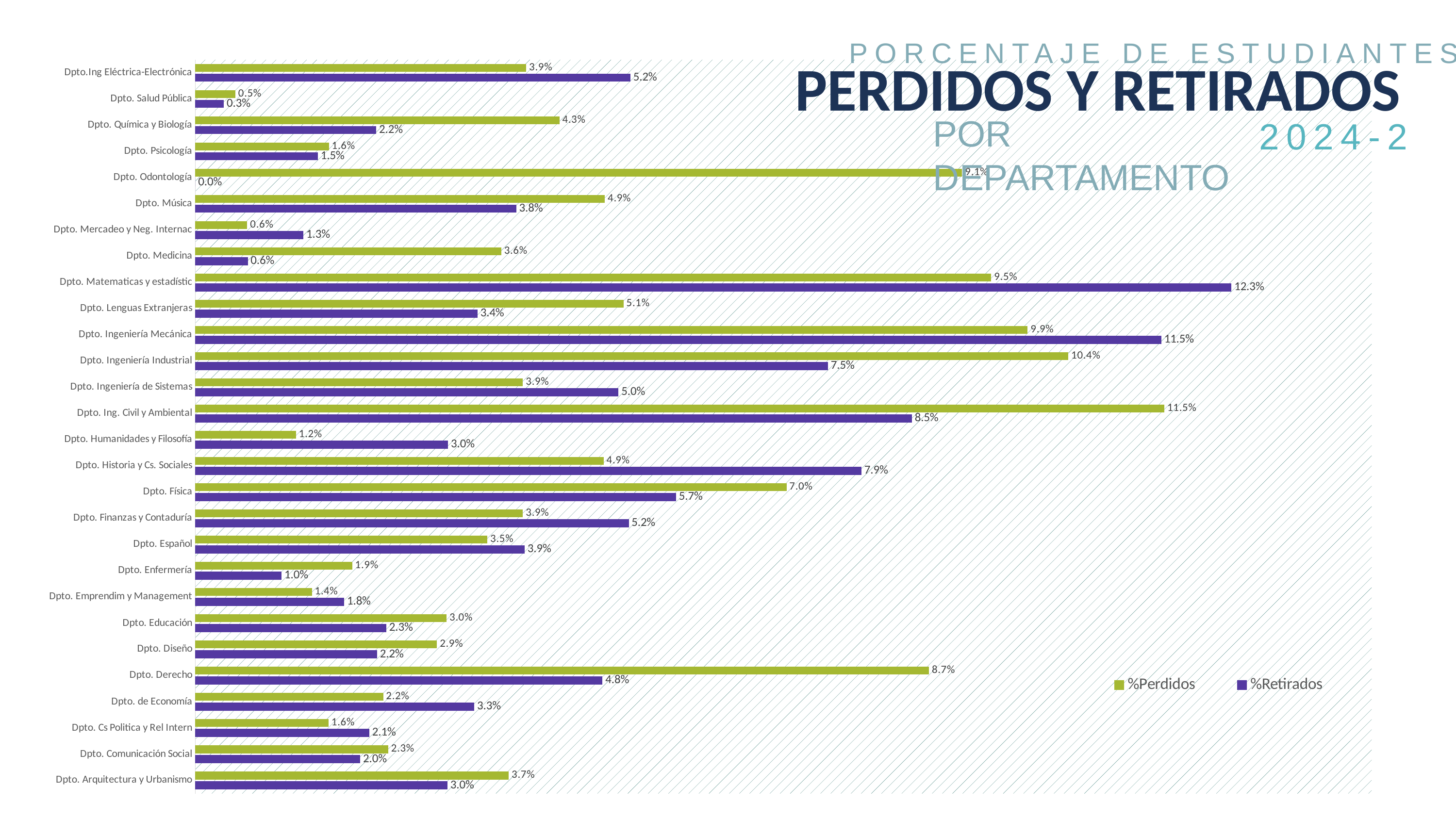

### Chart

| Category | %Retirados | %Perdidos |
|---|---|---|
| Dpto. Arquitectura y Urbanismo | 0.03000882612533098 | 0.0373066424021838 |
| Dpto. Comunicación Social | 0.01963048498845266 | 0.02296819787985866 |
| Dpto. Cs Politica y Rel Intern | 0.02070750647109577 | 0.01585903083700441 |
| Dpto. de Economía | 0.0332046332046332 | 0.02236421725239617 |
| Dpto. Derecho | 0.04846478025285973 | 0.08731414109459032 |
| Dpto. Diseño | 0.02164502164502164 | 0.02876106194690265 |
| Dpto. Educación | 0.02272727272727273 | 0.02990033222591362 |
| Dpto. Emprendim y Management | 0.01772324471710975 | 0.01387925052047189 |
| Dpto. Enfermería | 0.01026694045174538 | 0.01867219917012448 |
| Dpto. Español | 0.03919821826280624 | 0.03477051460361613 |
| Dpto. Finanzas y Contaduría | 0.05159071367153913 | 0.03898458748866727 |
| Dpto. Física | 0.05721241631162508 | 0.07036797934151065 |
| Dpto. Historia y Cs. Sociales | 0.07927519818799547 | 0.04858548585485855 |
| Dpto. Humanidades y Filosofía | 0.03008547008547009 | 0.01198449065914699 |
| Dpto. Ing. Civil y Ambiental | 0.08528111181301326 | 0.1153314917127072 |
| Dpto. Ingeniería de Sistemas | 0.05036590615583297 | 0.03898458748866727 |
| Dpto. Ingeniería Industrial | 0.07528868360277136 | 0.1038961038961039 |
| Dpto. Ingeniería Mecánica | 0.1149710504549214 | 0.09906542056074766 |
| Dpto. Lenguas Extranjeras | 0.03358490566037736 | 0.05095665755564233 |
| Dpto. Matematicas y estadístic | 0.1233217304823471 | 0.09472490073737946 |
| Dpto. Medicina | 0.00625 | 0.0364117841774247 |
| Dpto. Mercadeo y Neg. Internac | 0.01288135593220339 | 0.006181318681318681 |
| Dpto. Música | 0.03819444444444445 | 0.04873646209386281 |
| Dpto. Odontología | 0.0 | 0.09125964010282776 |
| Dpto. Psicología | 0.01458257382427999 | 0.01590825009248983 |
| Dpto. Química y Biología | 0.02153432032301481 | 0.04332874828060523 |
| Dpto. Salud Pública | 0.0033921302578019 | 0.004765146358066712 |
| Dpto.Ing Eléctrica-Electrónica | 0.05178268251273345 | 0.03939122649955237 |
PORCENTAJE DE ESTUDIANTES
 PERDIDOS Y RETIRADOS
POR DEPARTAMENTO
2024-2